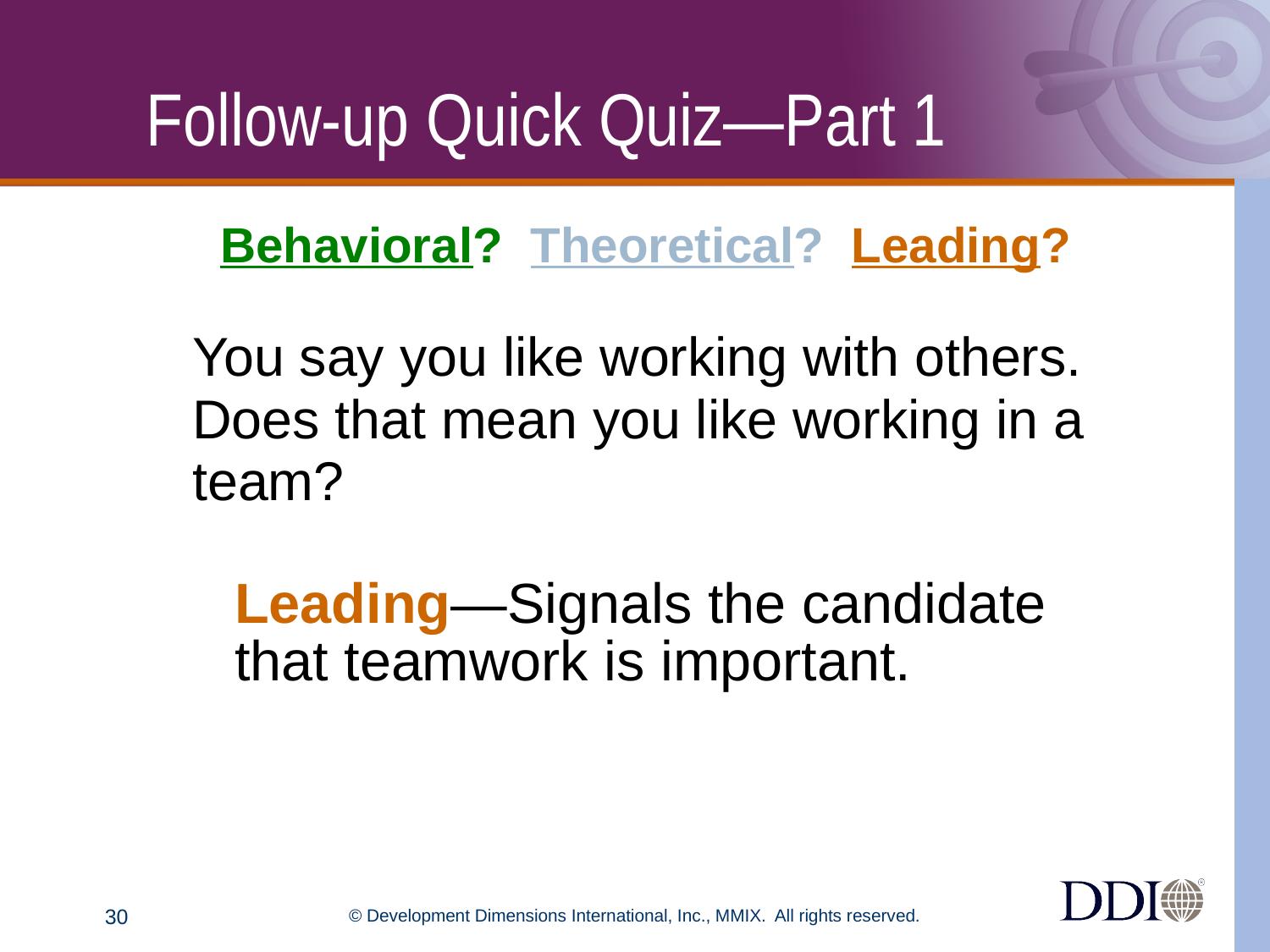

# Follow-up Quick Quiz—Part 1
Behavioral?  Theoretical?  Leading?
You say you like working with others. Does that mean you like working in a team?

Leading—Signals the candidate that teamwork is important.